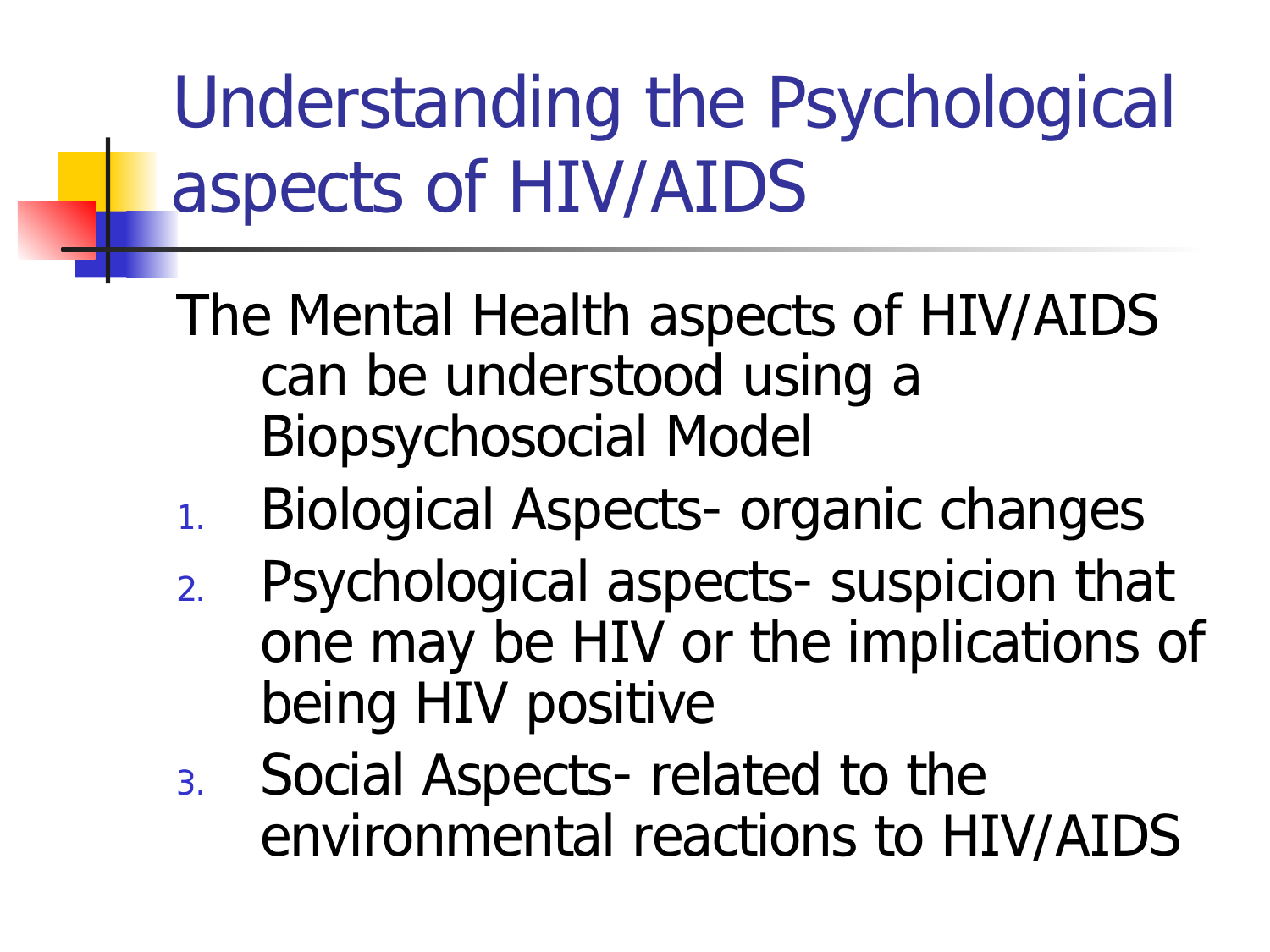

# Understanding the Psychological aspects of HIV/AIDS
The Mental Health aspects of HIV/AIDS can be understood using a Biopsychosocial Model
Biological Aspects- organic changes
Psychological aspects- suspicion that one may be HIV or the implications of being HIV positive
Social Aspects- related to the environmental reactions to HIV/AIDS